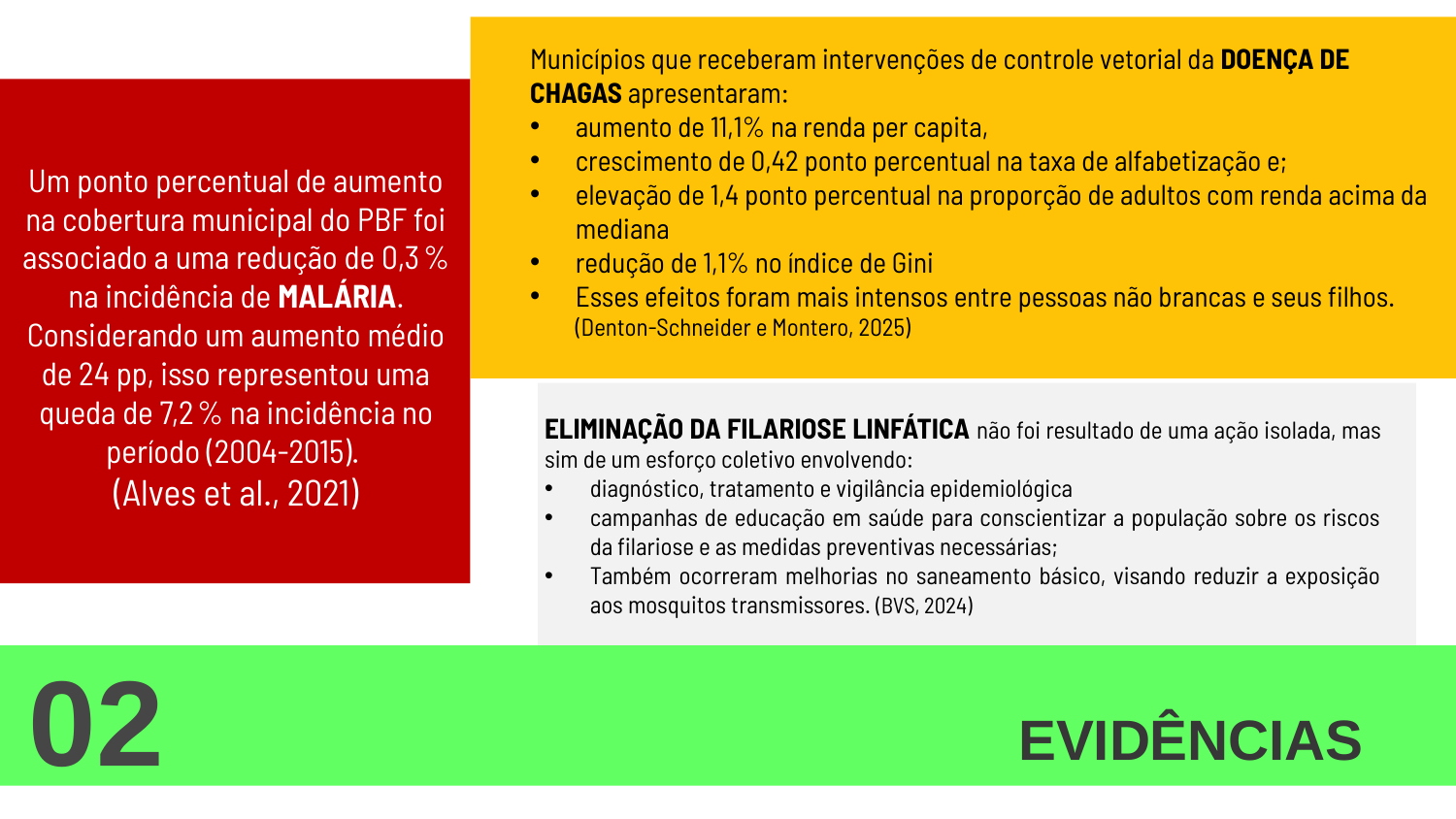

Municípios que receberam intervenções de controle vetorial da DOENÇA DE CHAGAS apresentaram:
aumento de 11,1% na renda per capita,
crescimento de 0,42 ponto percentual na taxa de alfabetização e;
elevação de 1,4 ponto percentual na proporção de adultos com renda acima da mediana
redução de 1,1% no índice de Gini
Esses efeitos foram mais intensos entre pessoas não brancas e seus filhos. (Denton-Schneider e Montero, 2025)

Um ponto percentual de aumento na cobertura municipal do PBF foi associado a uma redução de 0,3 % na incidência de MALÁRIA. Considerando um aumento médio de 24 pp, isso representou uma queda de 7,2 % na incidência no período (2004-2015).
(Alves et al., 2021)

ELIMINAÇÃO DA FILARIOSE LINFÁTICA não foi resultado de uma ação isolada, mas sim de um esforço coletivo envolvendo:
diagnóstico, tratamento e vigilância epidemiológica
campanhas de educação em saúde para conscientizar a população sobre os riscos da filariose e as medidas preventivas necessárias;
Também ocorreram melhorias no saneamento básico, visando reduzir a exposição aos mosquitos transmissores. (BVS, 2024)

02
EVIDÊNCIAS